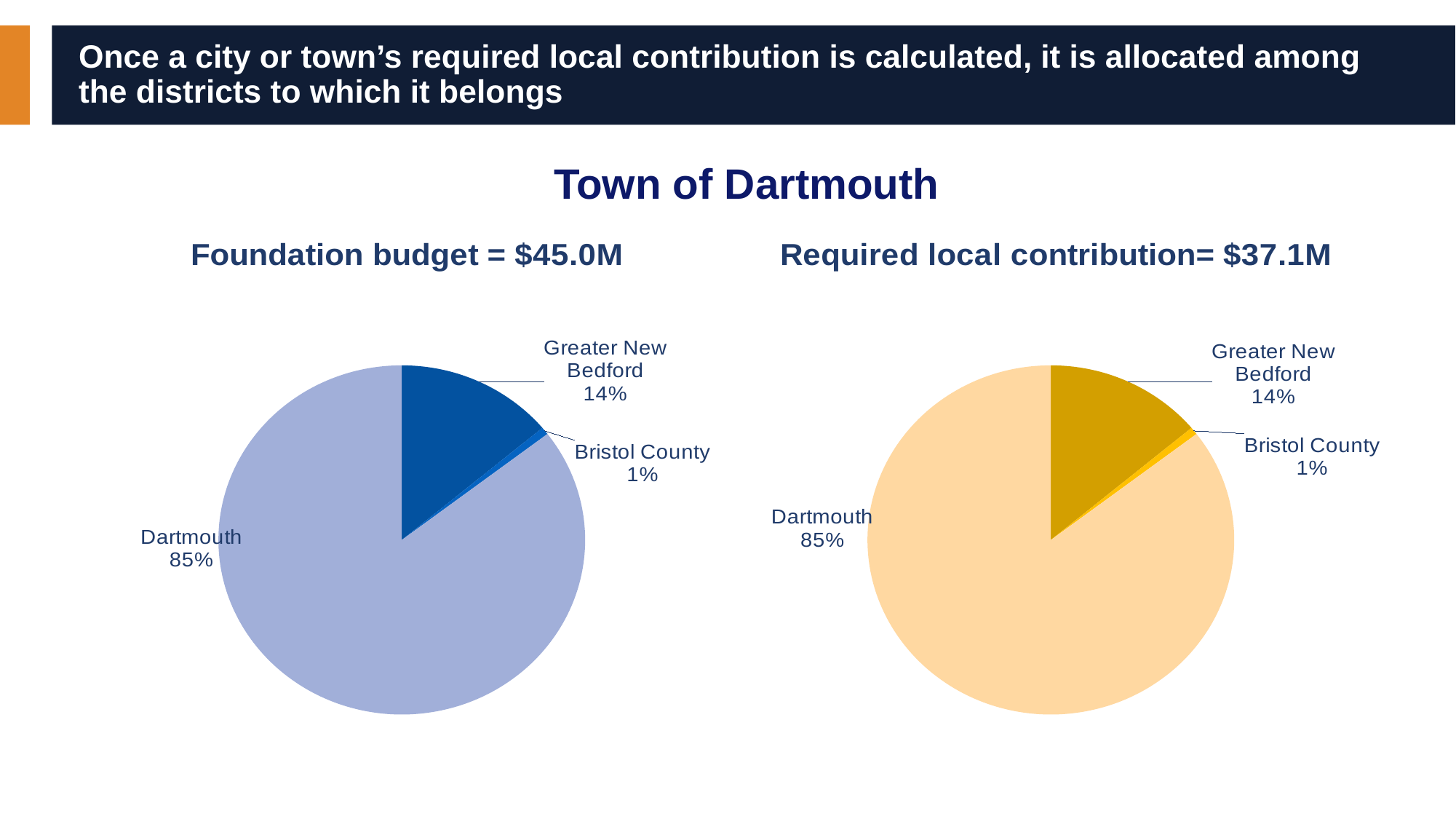

# Once a city or town’s required local contribution is calculated, it is allocated among the districts to which it belongs
Town of Dartmouth

### Chart: Foundation budget = $45.0M

| Category | Foundation Budget = $45.0M |
|---|---|
| Greater New Bedford | 6257702.0 |
| Bristol County | 318958.0 |
| Dartmouth | 38413026.0 |

### Chart: Required local contribution= $37.1M

| Category | Required Local Contribution = 37.1M |
|---|---|
| Greater New Bedford | 5162604.0 |
| Bristol County | 263141.0 |
| Dartmouth | 31690747.0 |